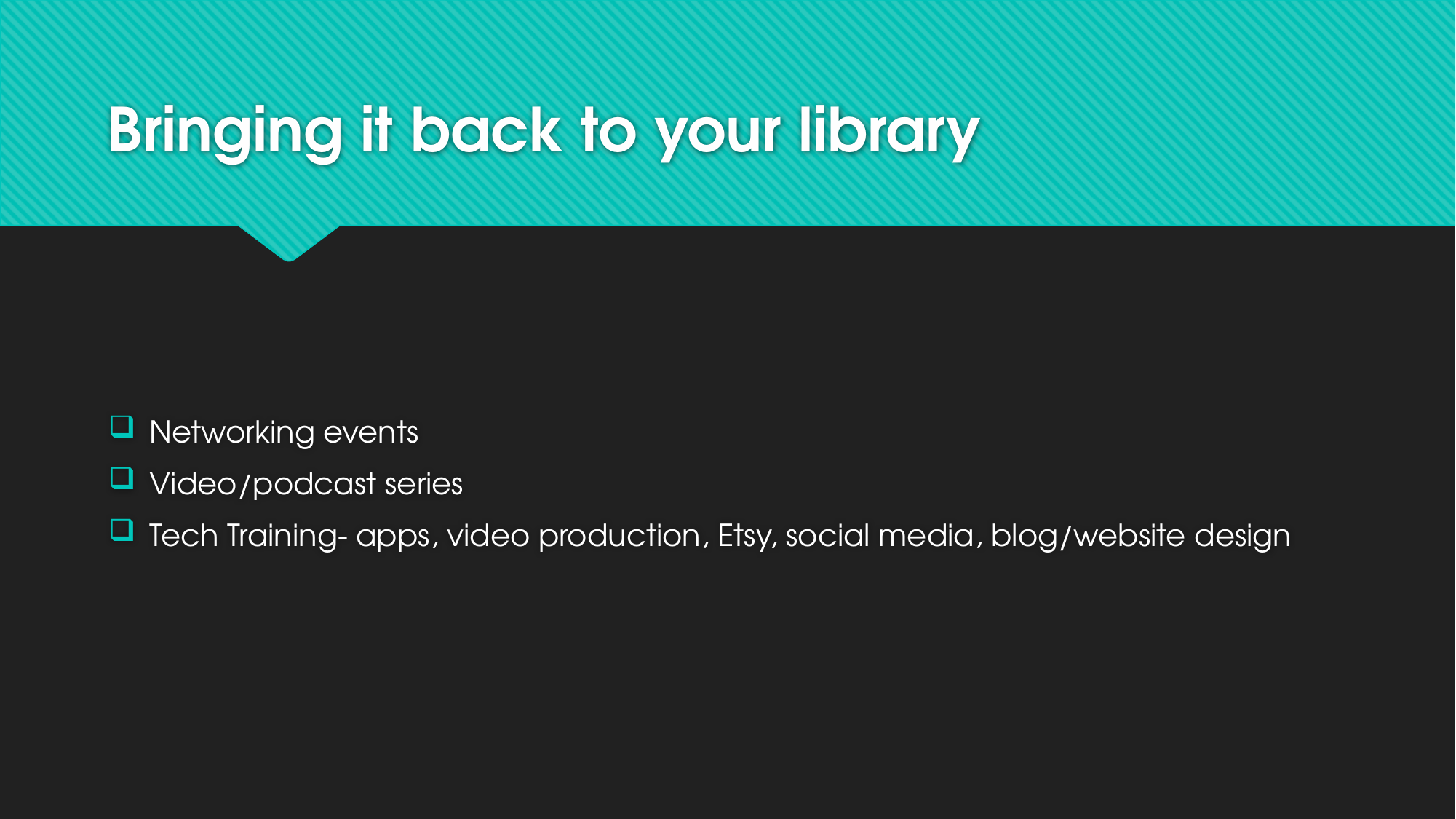

# Bringing it back to your library
Networking events
Video/podcast series
Tech Training- apps, video production, Etsy, social media, blog/website design